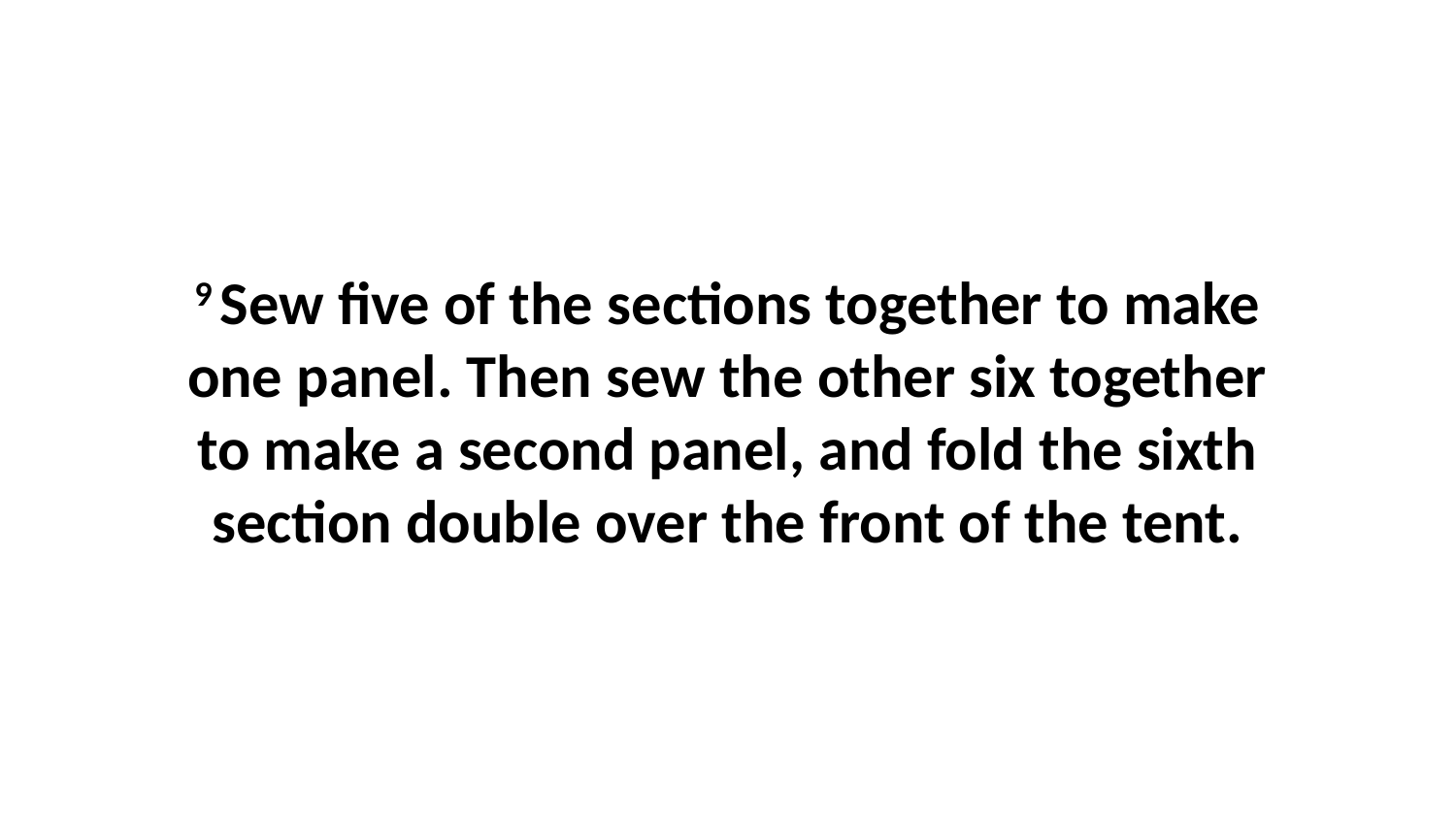

9 Sew five of the sections together to make one panel. Then sew the other six together to make a second panel, and fold the sixth section double over the front of the tent.